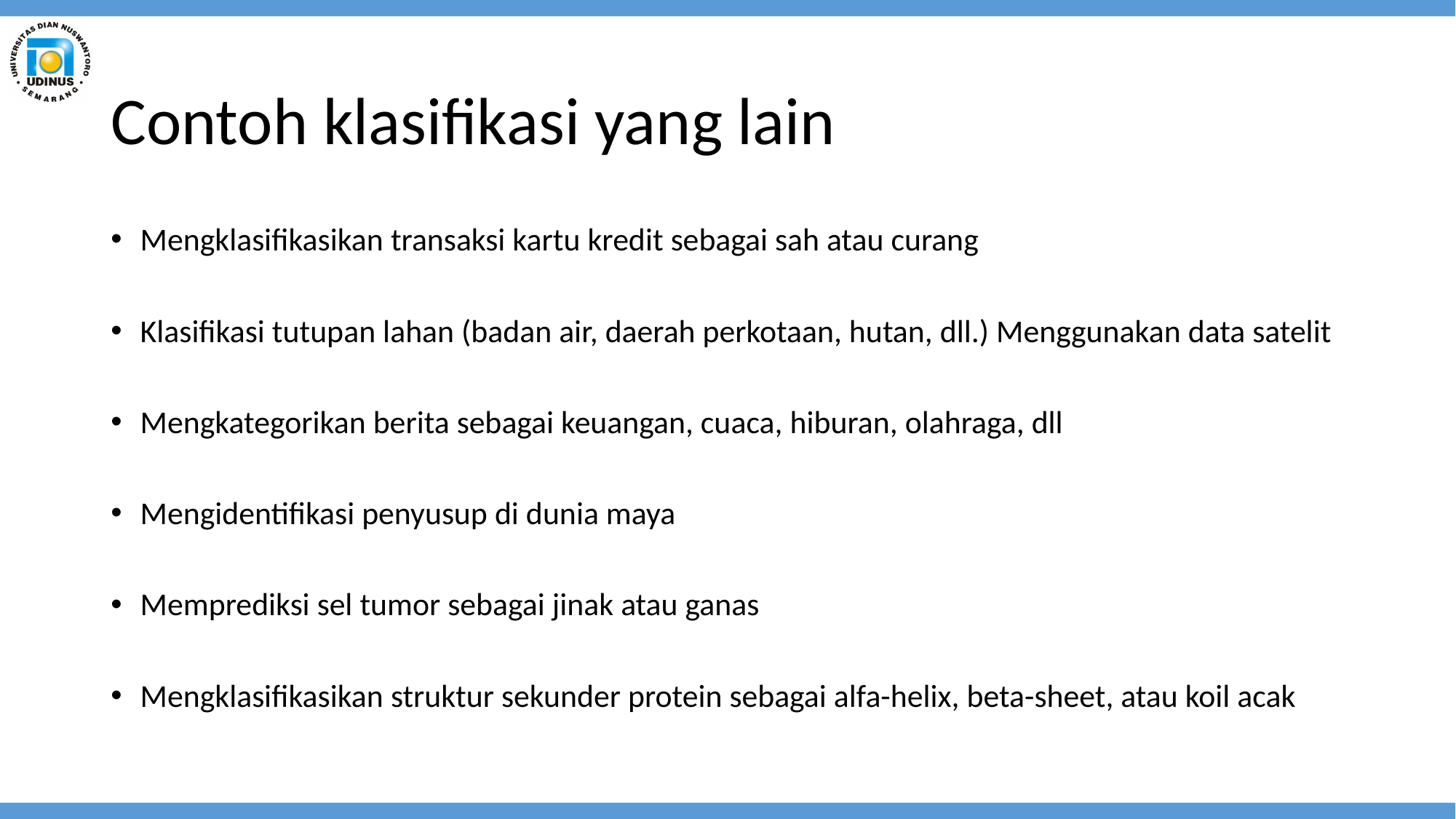

# Contoh klasifikasi yang lain
Mengklasifikasikan transaksi kartu kredit sebagai sah atau curang

Klasifikasi tutupan lahan (badan air, daerah perkotaan, hutan, dll.) Menggunakan data satelit

Mengkategorikan berita sebagai keuangan, cuaca, hiburan, olahraga, dll

Mengidentifikasi penyusup di dunia maya

Memprediksi sel tumor sebagai jinak atau ganas

Mengklasifikasikan struktur sekunder protein sebagai alfa-helix, beta-sheet, atau koil acak